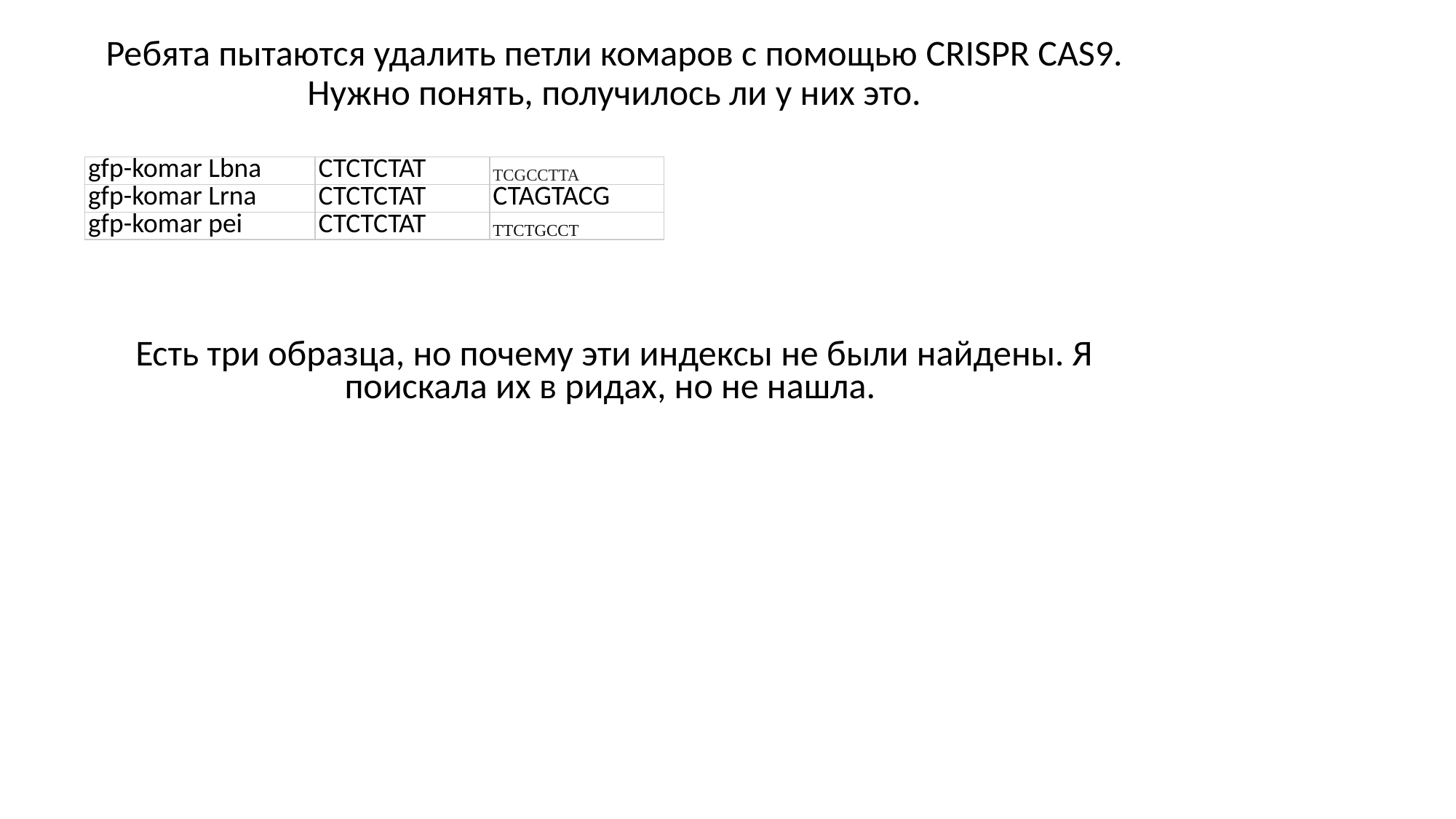

Ребята пытаются удалить петли комаров с помощью CRISPR CAS9. Нужно понять, получилось ли у них это.
| gfp-komar Lbna | CTCTCTAT | TCGCCTTA |
| --- | --- | --- |
| gfp-komar Lrna | CTCTCTAT | CTAGTACG |
| gfp-komar pei | CTCTCTAT | TTCTGCCT |
Есть три образца, но почему эти индексы не были найдены. Я поискала их в ридах, но не нашла.